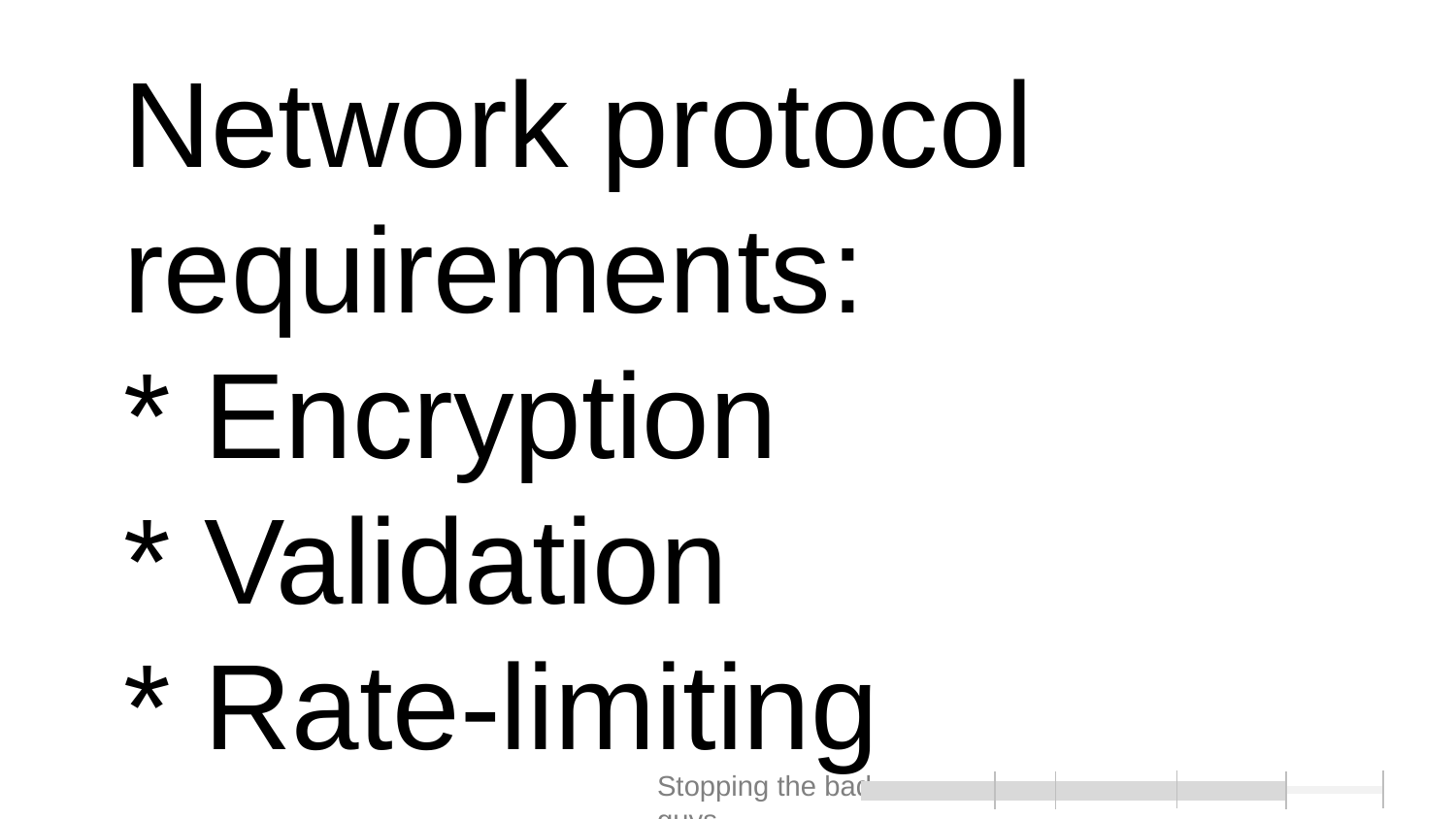

# Network protocol requirements: * Encryption * Validation * Rate-limiting
Stopping the bad guys